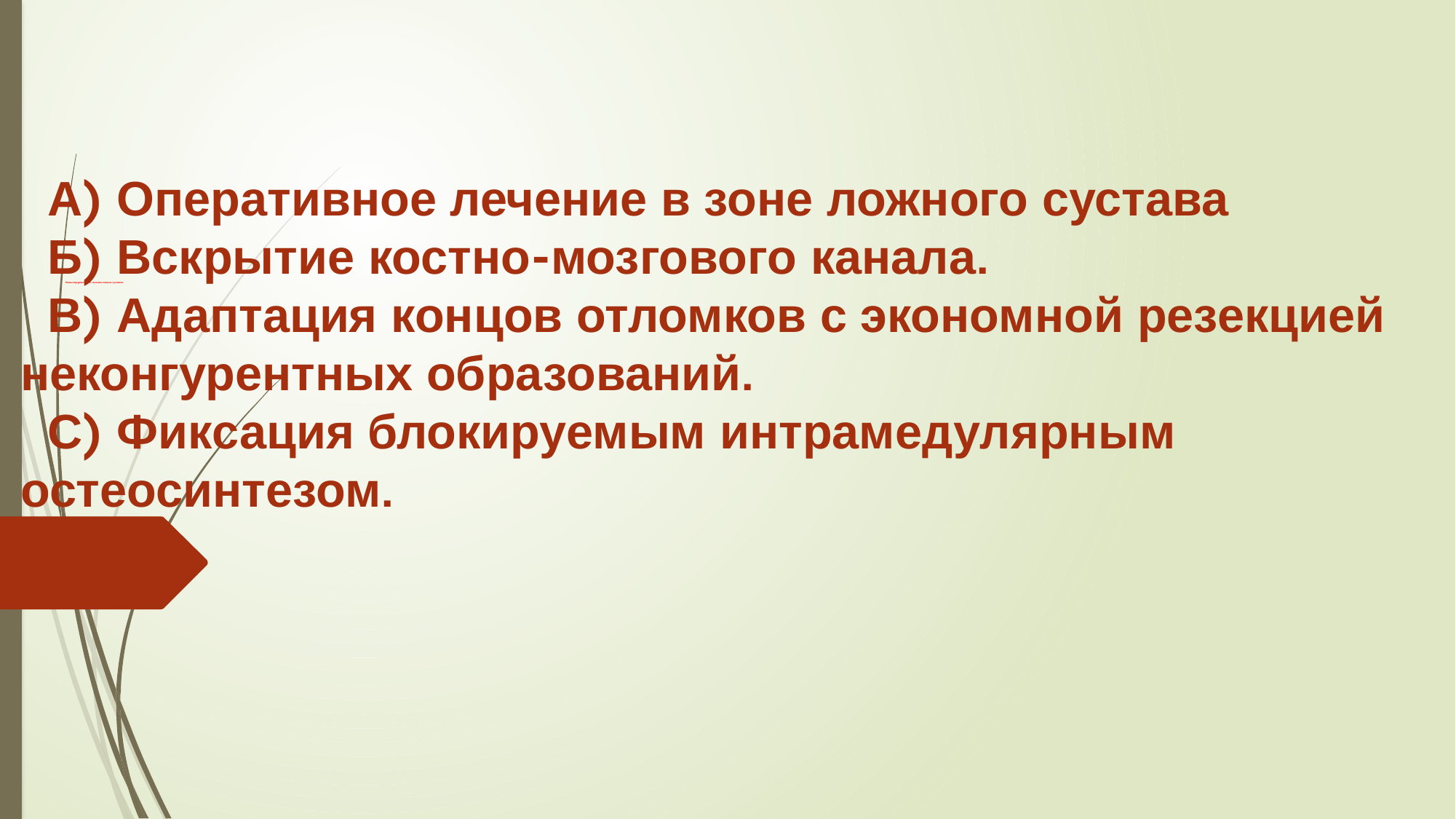

А) Оперативное лечение в зоне ложного сустава
  Б) Вскрытие костно-мозгового канала.
  В) Адаптация концов отломков с экономной резекцией неконгурентных образований.
  С) Фиксация блокируемым интрамедулярным остеосинтезом.
# Этапы хирургического лечения ложных суставов: